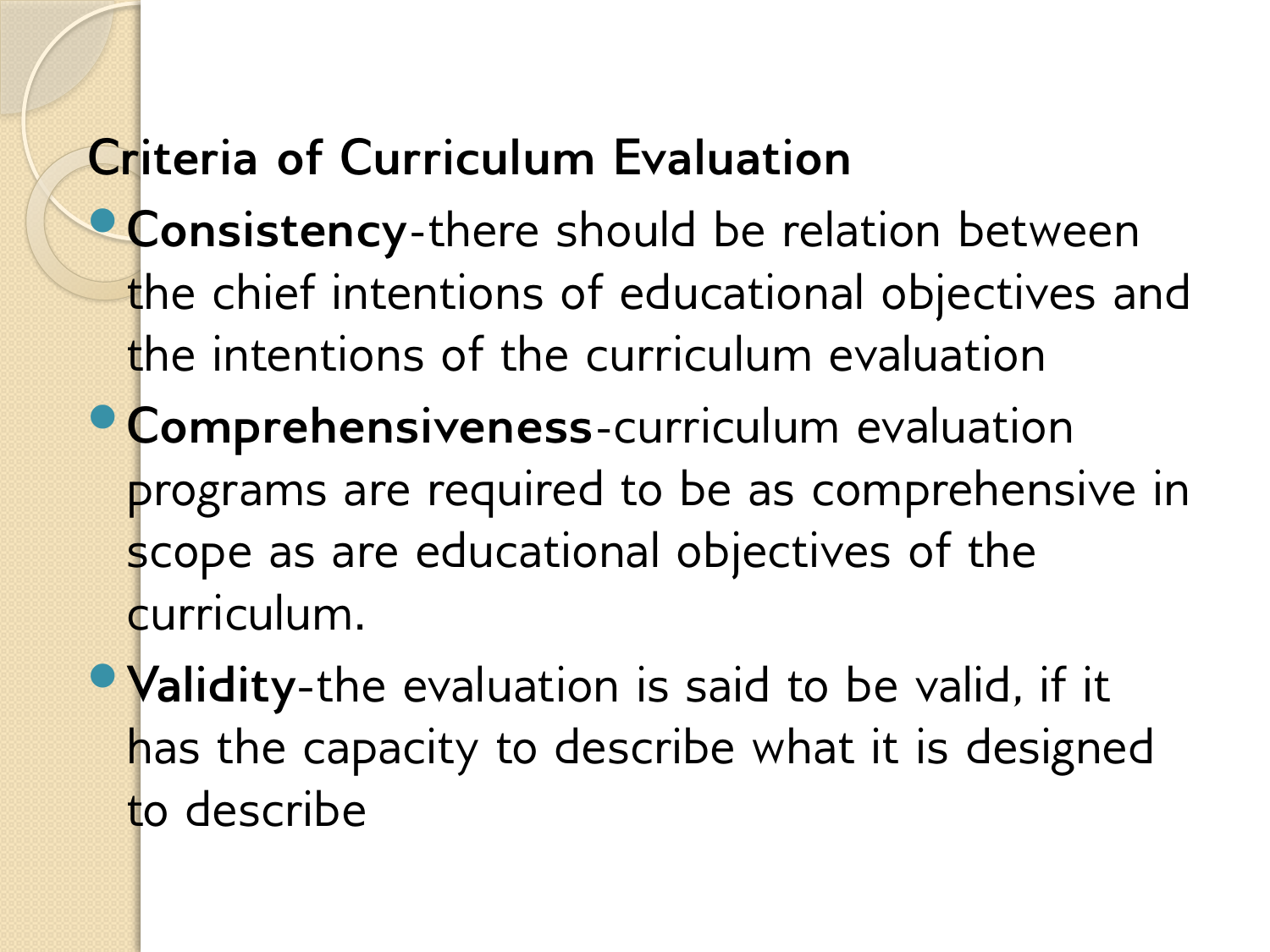

#
Criteria of Curriculum Evaluation
Consistency-there should be relation between the chief intentions of educational objectives and the intentions of the curriculum evaluation
Comprehensiveness-curriculum evaluation programs are required to be as comprehensive in scope as are educational objectives of the curriculum.
Validity-the evaluation is said to be valid, if it has the capacity to describe what it is designed to describe